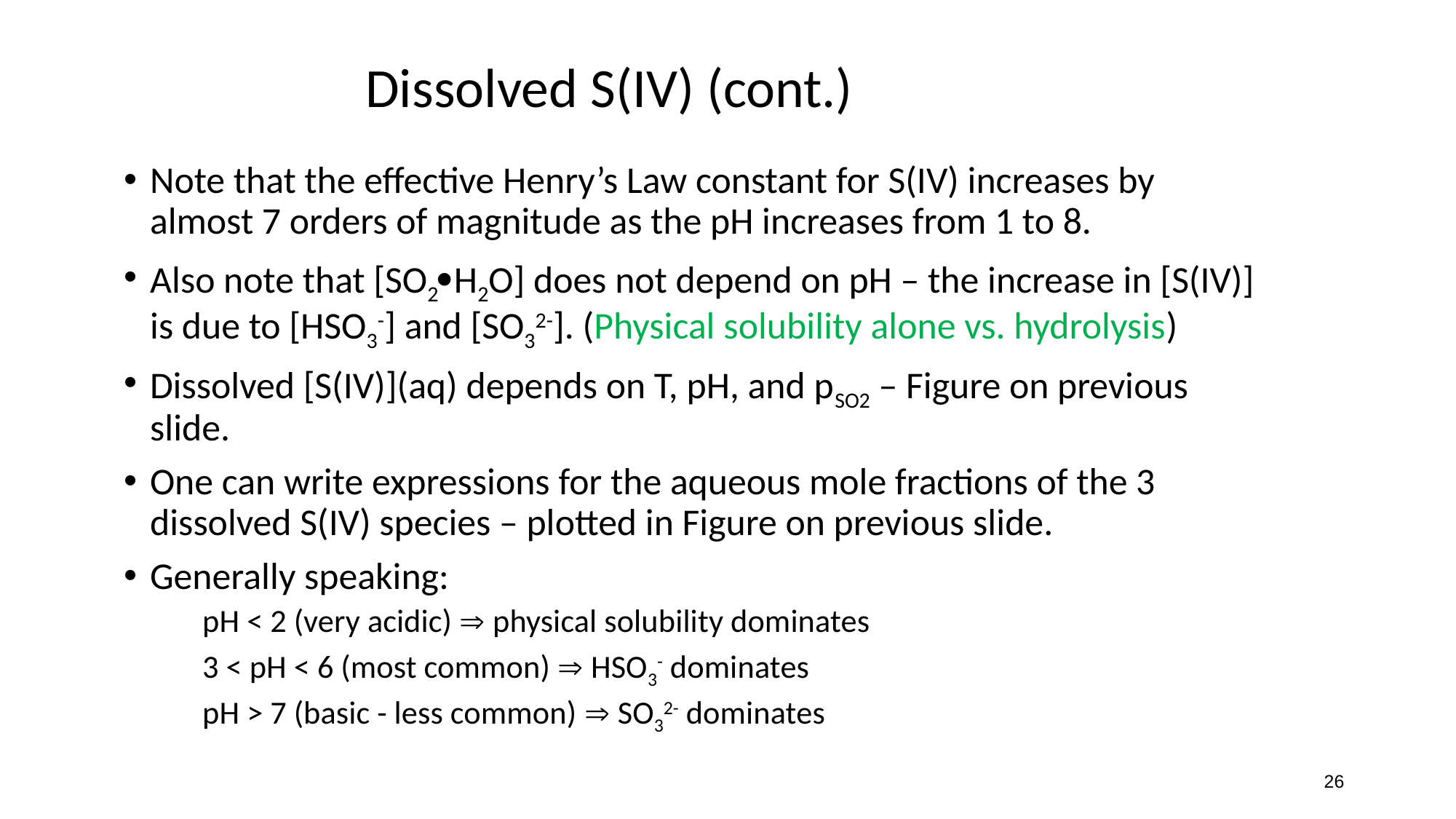

# Dissolved S(IV) (cont.)
Note that the effective Henry’s Law constant for S(IV) increases by almost 7 orders of magnitude as the pH increases from 1 to 8.
Also note that [SO2•H2O] does not depend on pH – the increase in [S(IV)] is due to [HSO3-] and [SO32-]. (Physical solubility alone vs. hydrolysis)
Dissolved [S(IV)](aq) depends on T, pH, and pSO2 – Figure on previous slide.
One can write expressions for the aqueous mole fractions of the 3 dissolved S(IV) species – plotted in Figure on previous slide.
Generally speaking:
	pH < 2 (very acidic) ⇒ physical solubility dominates
	3 < pH < 6 (most common) ⇒ HSO3- dominates
	pH > 7 (basic - less common) ⇒ SO32- dominates
26